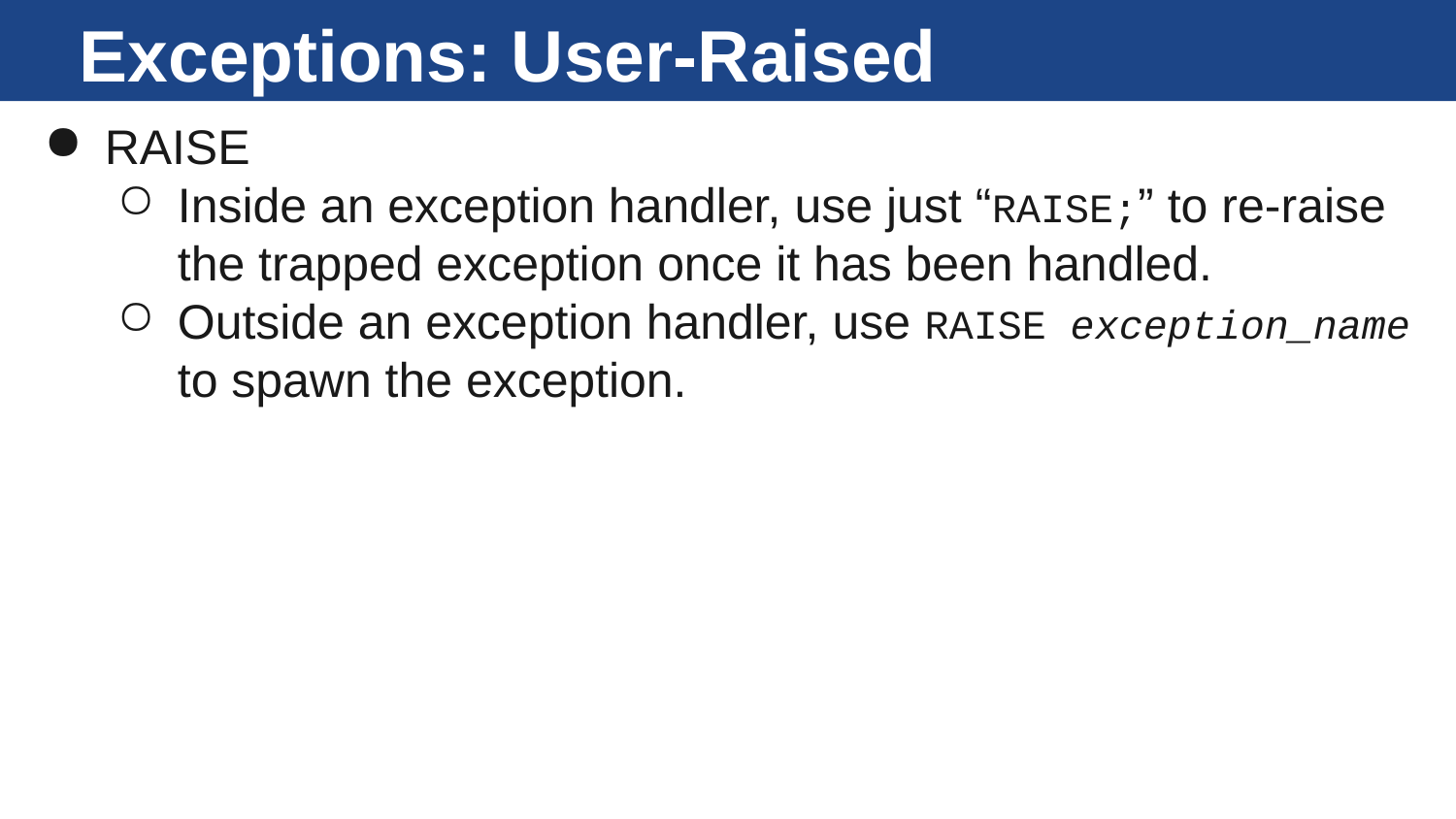

# Exceptions: User-Raised
RAISE
Inside an exception handler, use just “RAISE;” to re-raise the trapped exception once it has been handled.
Outside an exception handler, use RAISE exception_name to spawn the exception.